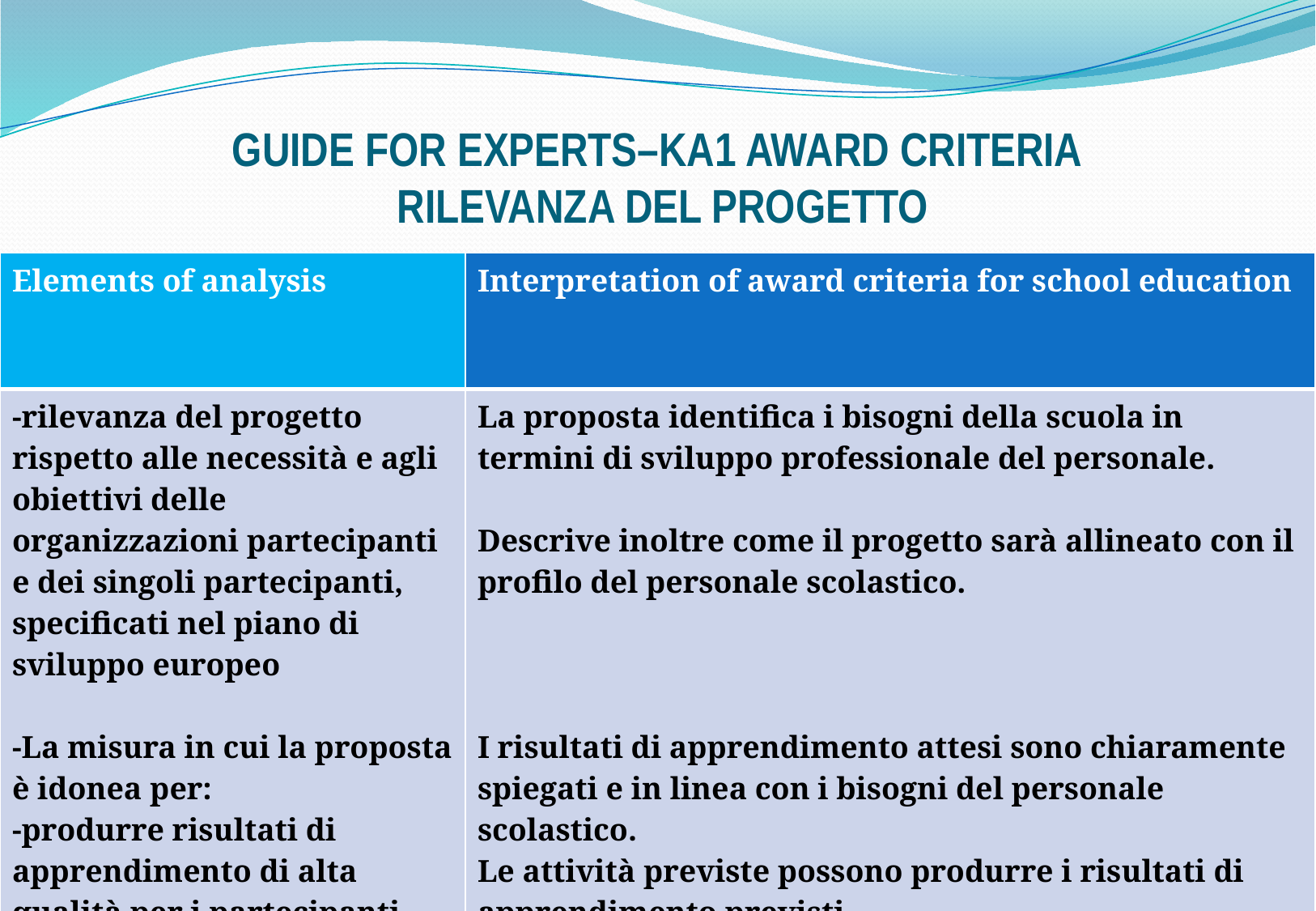

# GUIDE FOR EXPERTS–KA1 AWARD CRITERIA RILEVANZA DEL PROGETTO
| Elements of analysis | Interpretation of award criteria for school education |
| --- | --- |
| -rilevanza del progetto rispetto alle necessità e agli obiettivi delle organizzazioni partecipanti e dei singoli partecipanti, specificati nel piano di sviluppo europeo -La misura in cui la proposta è idonea per: -produrre risultati di apprendimento di alta qualità per i partecipanti | La proposta identifica i bisogni della scuola in termini di sviluppo professionale del personale. Descrive inoltre come il progetto sarà allineato con il profilo del personale scolastico. I risultati di apprendimento attesi sono chiaramente spiegati e in linea con i bisogni del personale scolastico. Le attività previste possono produrre i risultati di apprendimento previsti. |

Prof.ssa Caterina Mazzuca